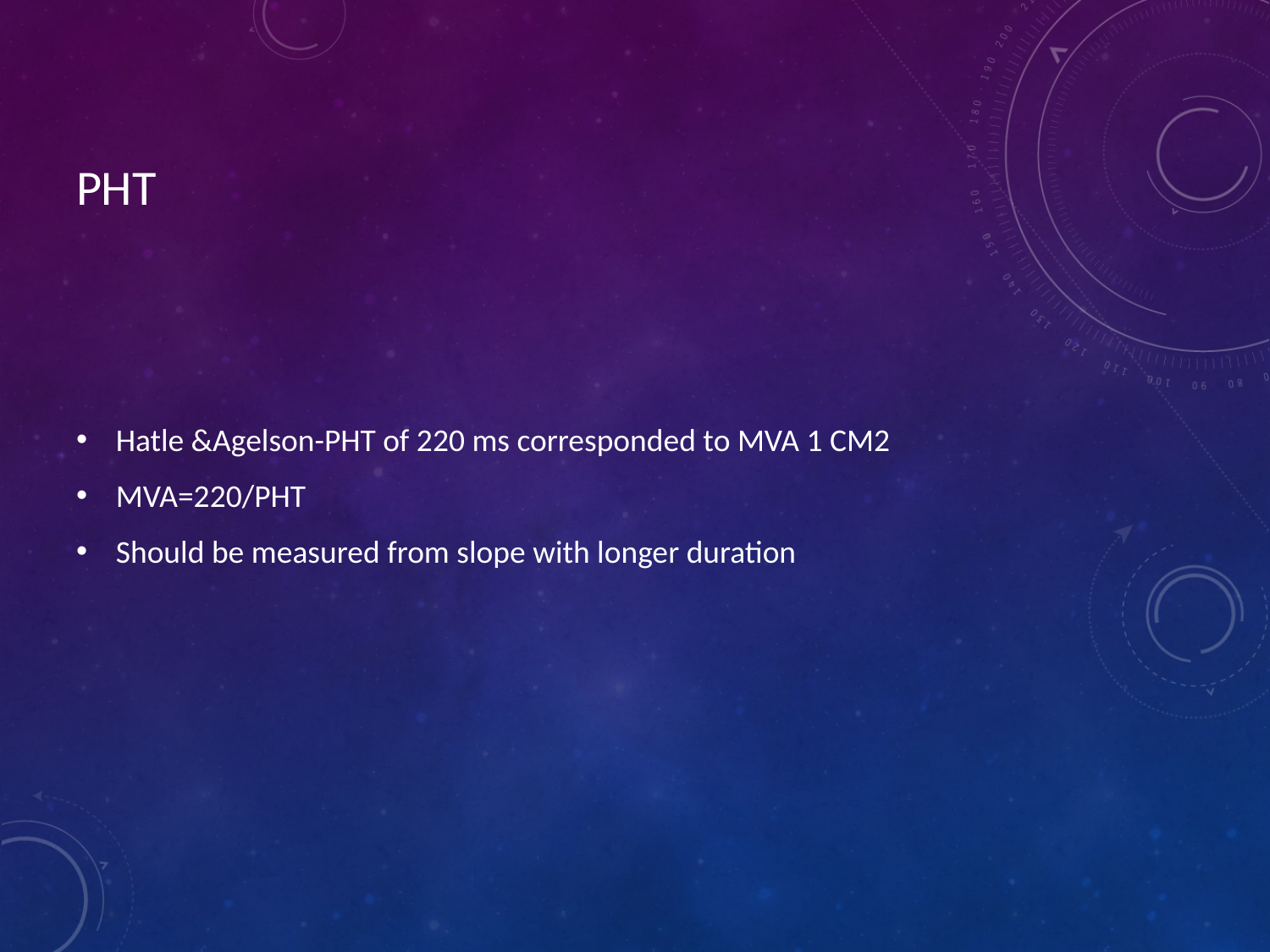

# PHT
Hatle &Agelson-PHT of 220 ms corresponded to MVA 1 CM2
MVA=220/PHT
Should be measured from slope with longer duration